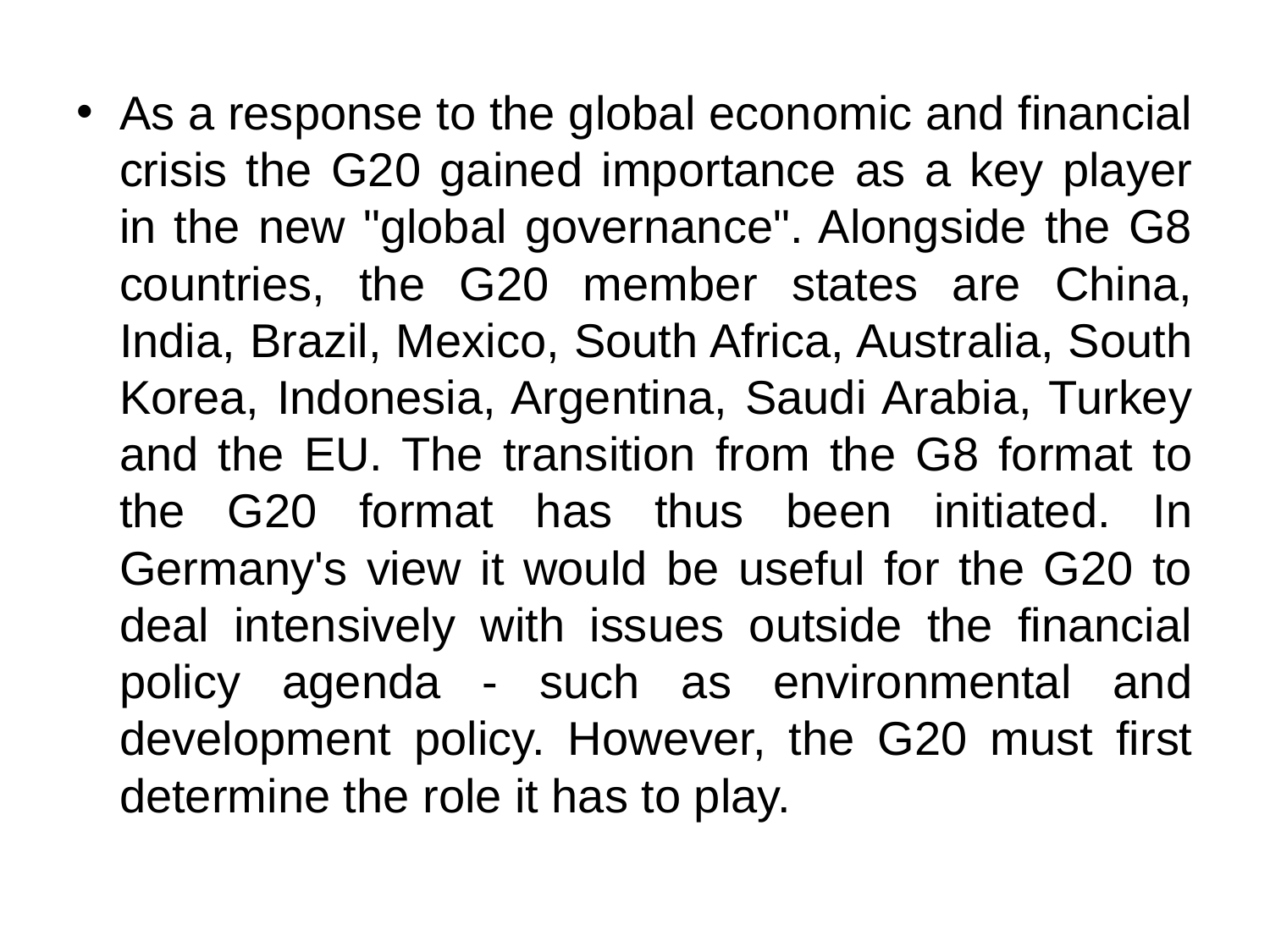

As a response to the global economic and financial crisis the G20 gained importance as a key player in the new "global governance". Alongside the G8 countries, the G20 member states are China, India, Brazil, Mexico, South Africa, Australia, South Korea, Indonesia, Argentina, Saudi Arabia, Turkey and the EU. The transition from the G8 format to the G20 format has thus been initiated. In Germany's view it would be useful for the G20 to deal intensively with issues outside the financial policy agenda - such as environmental and development policy. However, the G20 must first determine the role it has to play.